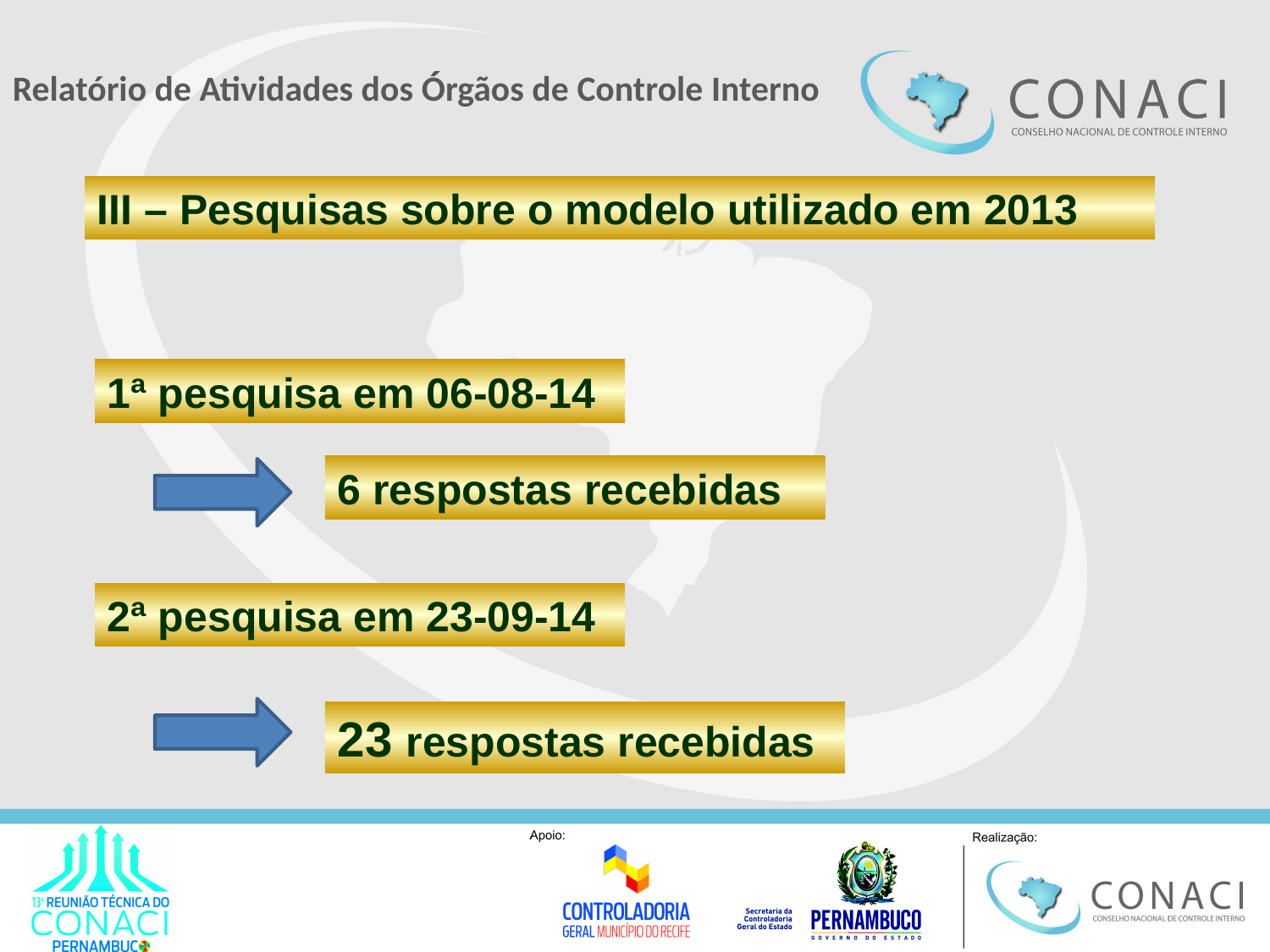

#
Relatório de Atividades dos Órgãos de Controle Interno
III – Pesquisas sobre o modelo utilizado em 2013

1ª pesquisa em 06-08-14
6 respostas recebidas

2ª pesquisa em 23-09-14

23 respostas recebidas